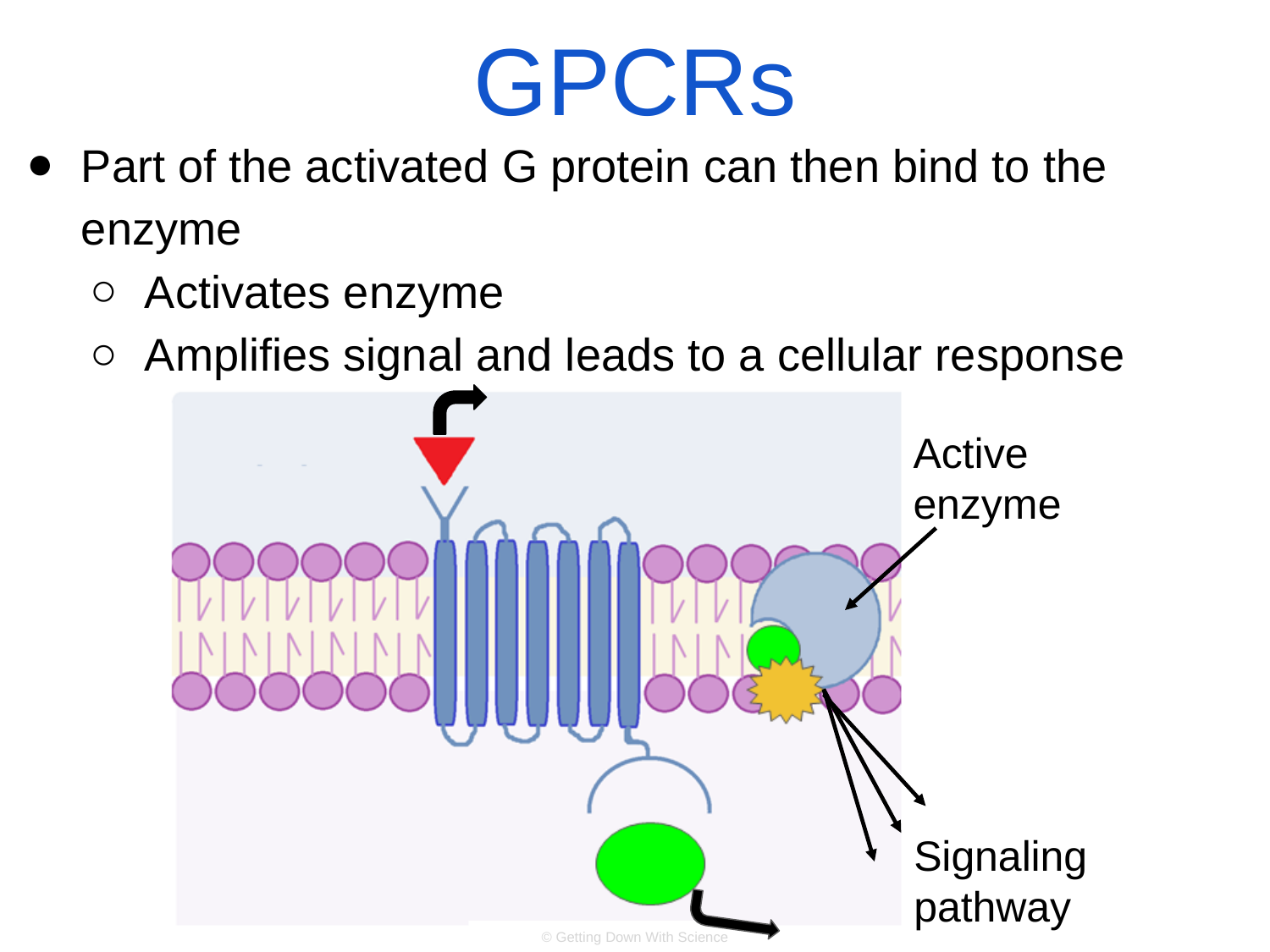

# GPCRs
Part of the activated G protein can then bind to the enzyme
Activates enzyme
Amplifies signal and leads to a cellular response

Active enzyme
Signaling pathway